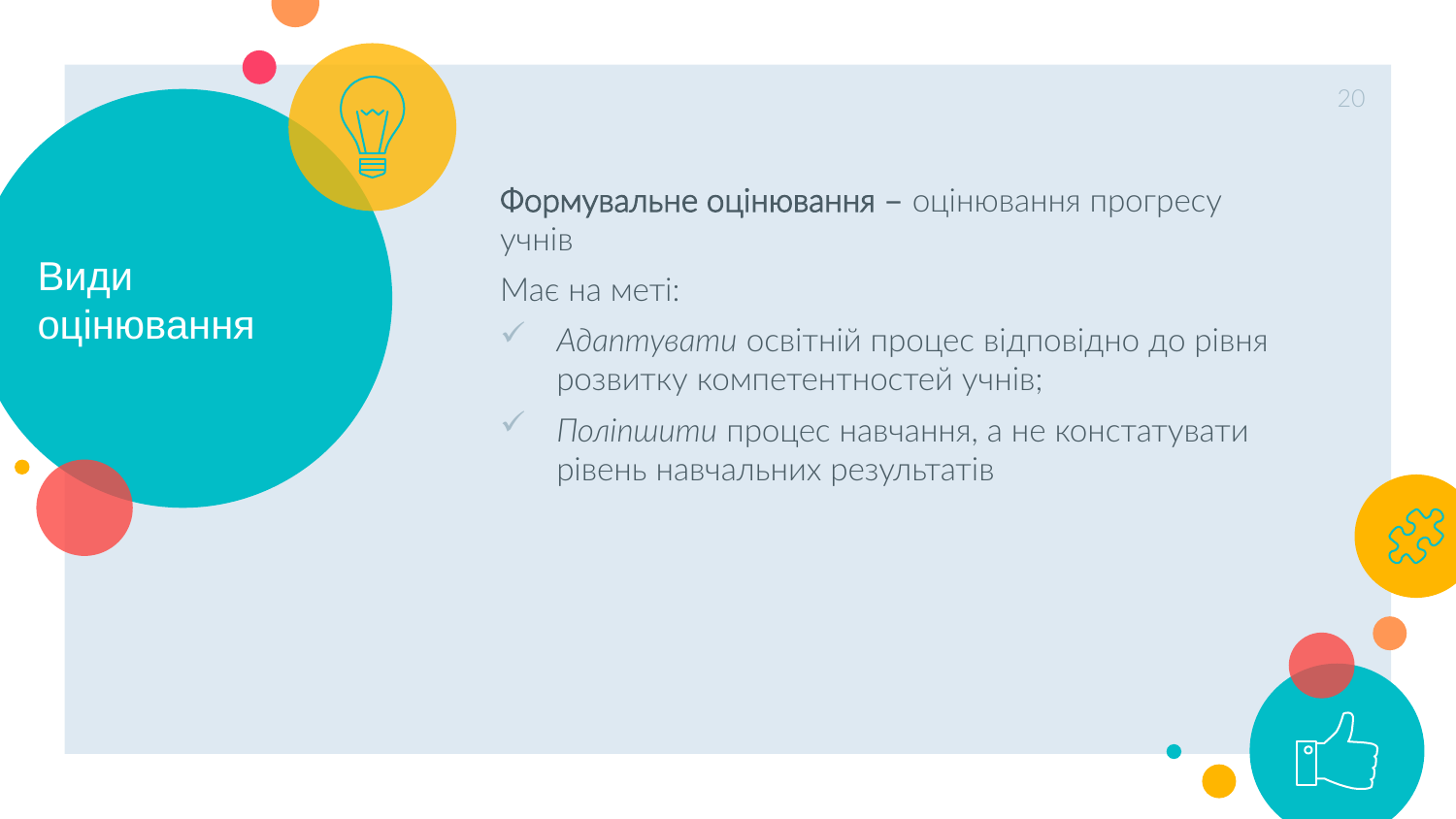

20
# Види оцінювання
Формувальне оцінювання – оцінювання прогресу учнів
Має на меті:
Адаптувати освітній процес відповідно до рівня розвитку компетентностей учнів;
Поліпшити процес навчання, а не констатувати рівень навчальних результатів